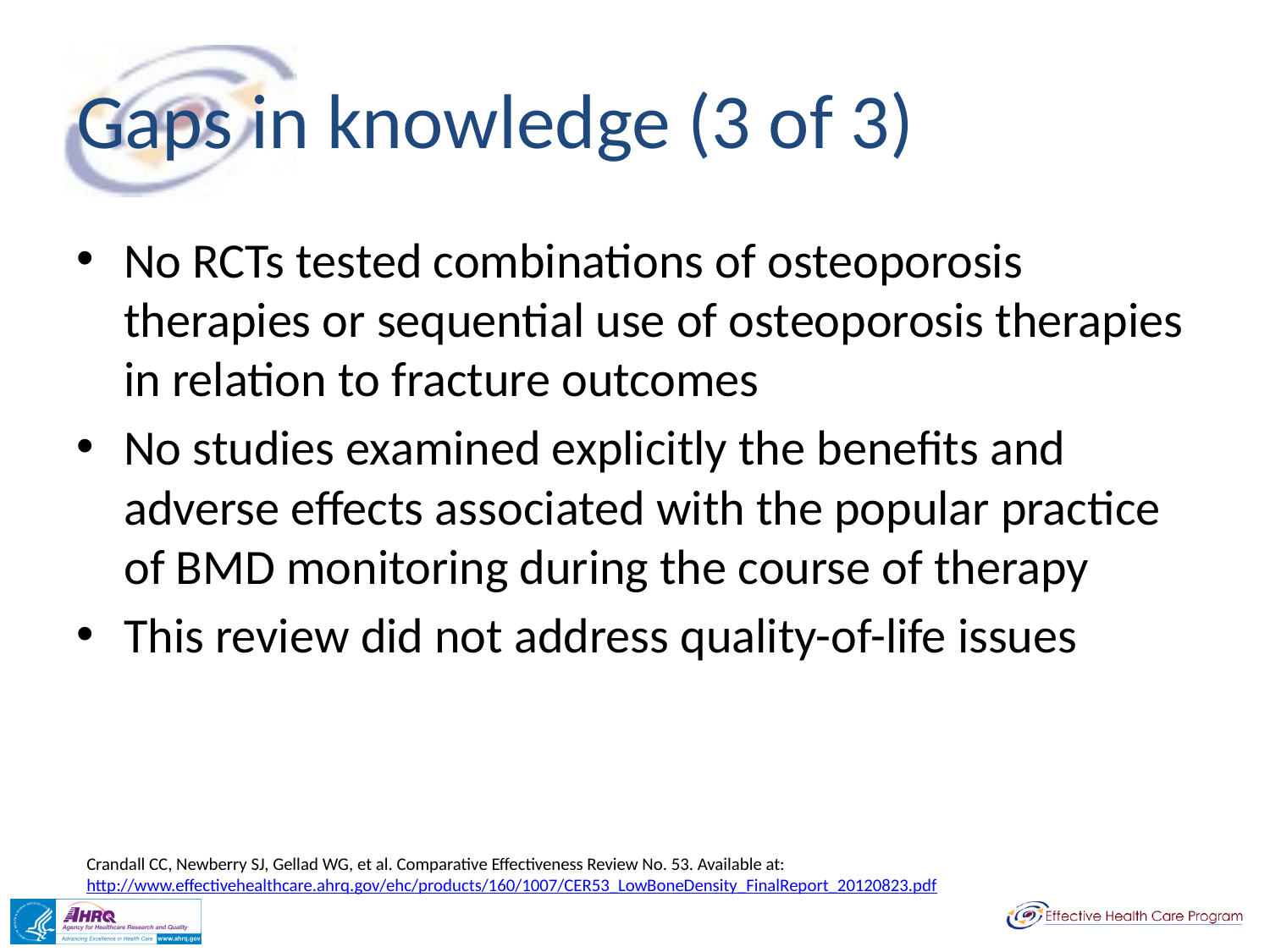

# Gaps in knowledge (3 of 3)
No RCTs tested combinations of osteoporosis therapies or sequential use of osteoporosis therapies in relation to fracture outcomes
No studies examined explicitly the benefits and adverse effects associated with the popular practice of BMD monitoring during the course of therapy
This review did not address quality-of-life issues

Crandall CC, Newberry SJ, Gellad WG, et al. Comparative Effectiveness Review No. 53. Available at: http://www.effectivehealthcare.ahrq.gov/ehc/products/160/1007/CER53_LowBoneDensity_FinalReport_20120823.pdf